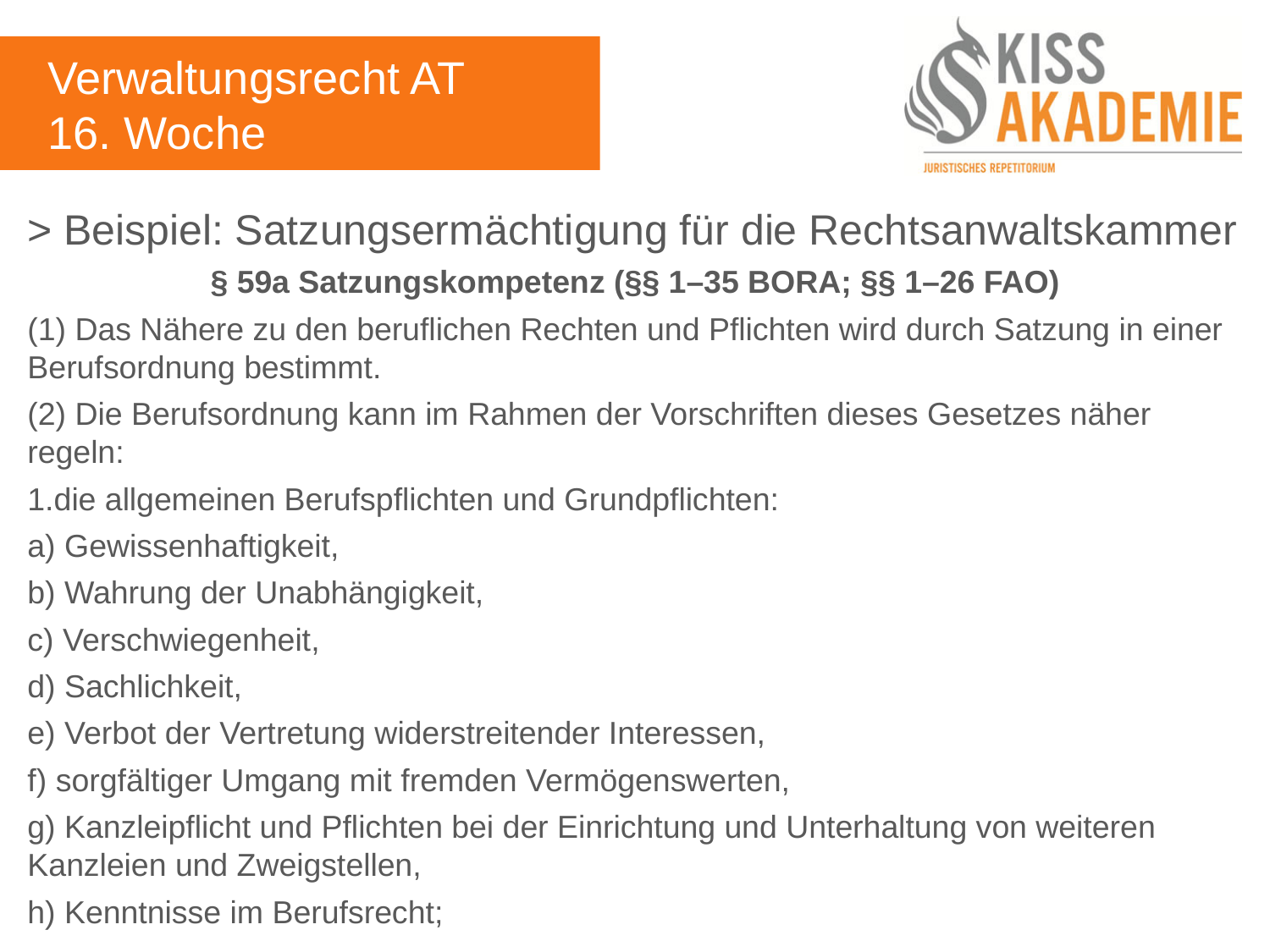

Verwaltungsrecht AT
16. Woche
> Beispiel: Satzungsermächtigung für die Rechtsanwaltskammer
§ 59a Satzungskompetenz (§§ 1–35 BORA; §§ 1–26 FAO)
(1) Das Nähere zu den beruflichen Rechten und Pflichten wird durch Satzung in einer Berufsordnung bestimmt.
(2) Die Berufsordnung kann im Rahmen der Vorschriften dieses Gesetzes näher regeln:
1.die allgemeinen Berufspflichten und Grundpflichten:
a) Gewissenhaftigkeit,
b) Wahrung der Unabhängigkeit,
c) Verschwiegenheit,
d) Sachlichkeit,
e) Verbot der Vertretung widerstreitender Interessen,
f) sorgfältiger Umgang mit fremden Vermögenswerten,
g) Kanzleipflicht und Pflichten bei der Einrichtung und Unterhaltung von weiteren Kanzleien und Zweigstellen,
h) Kenntnisse im Berufsrecht;